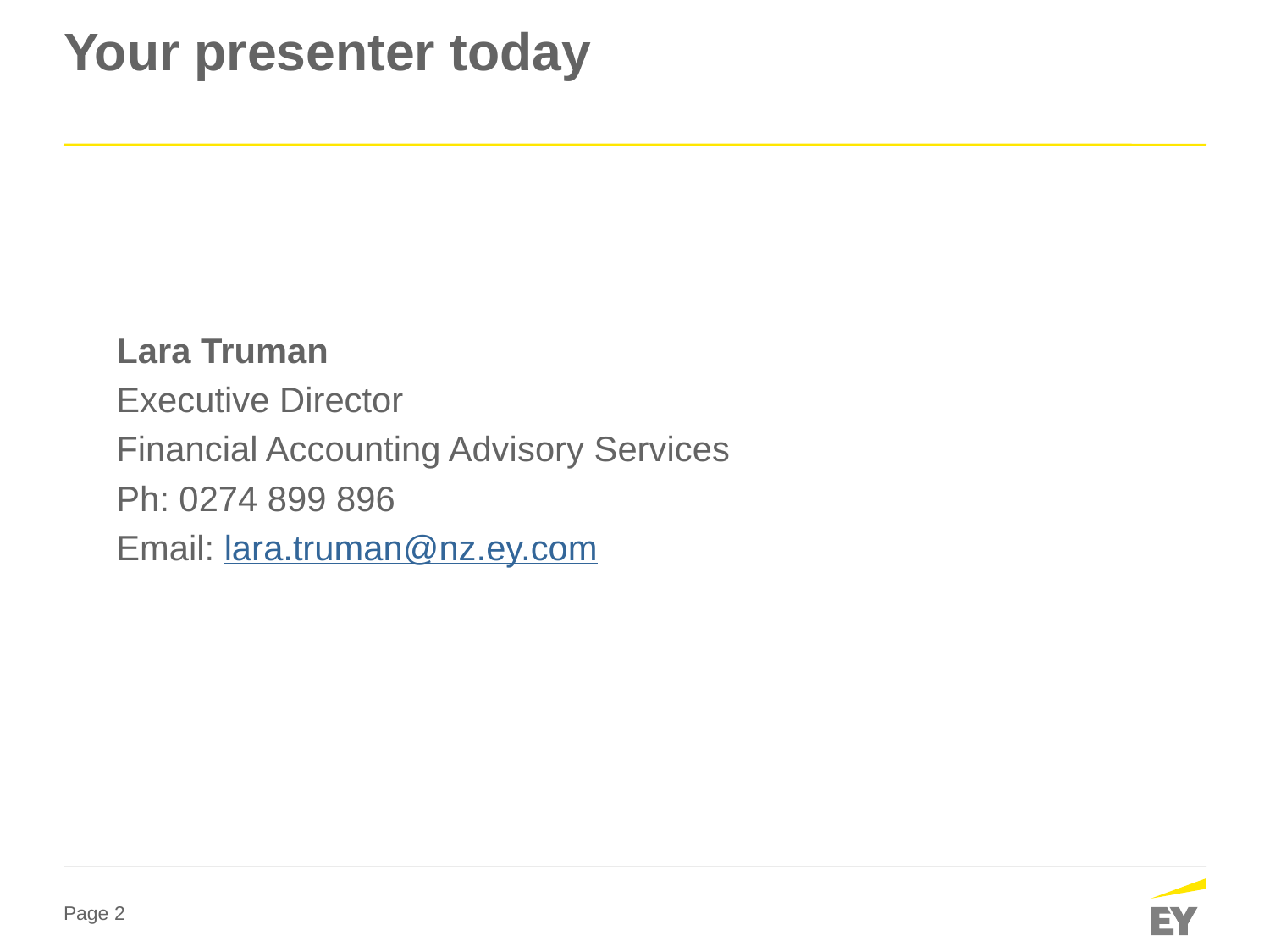

# Your presenter today

Lara Truman
Executive Director
Financial Accounting Advisory Services
Ph: 0274 899 896
Email: lara.truman@nz.ey.com